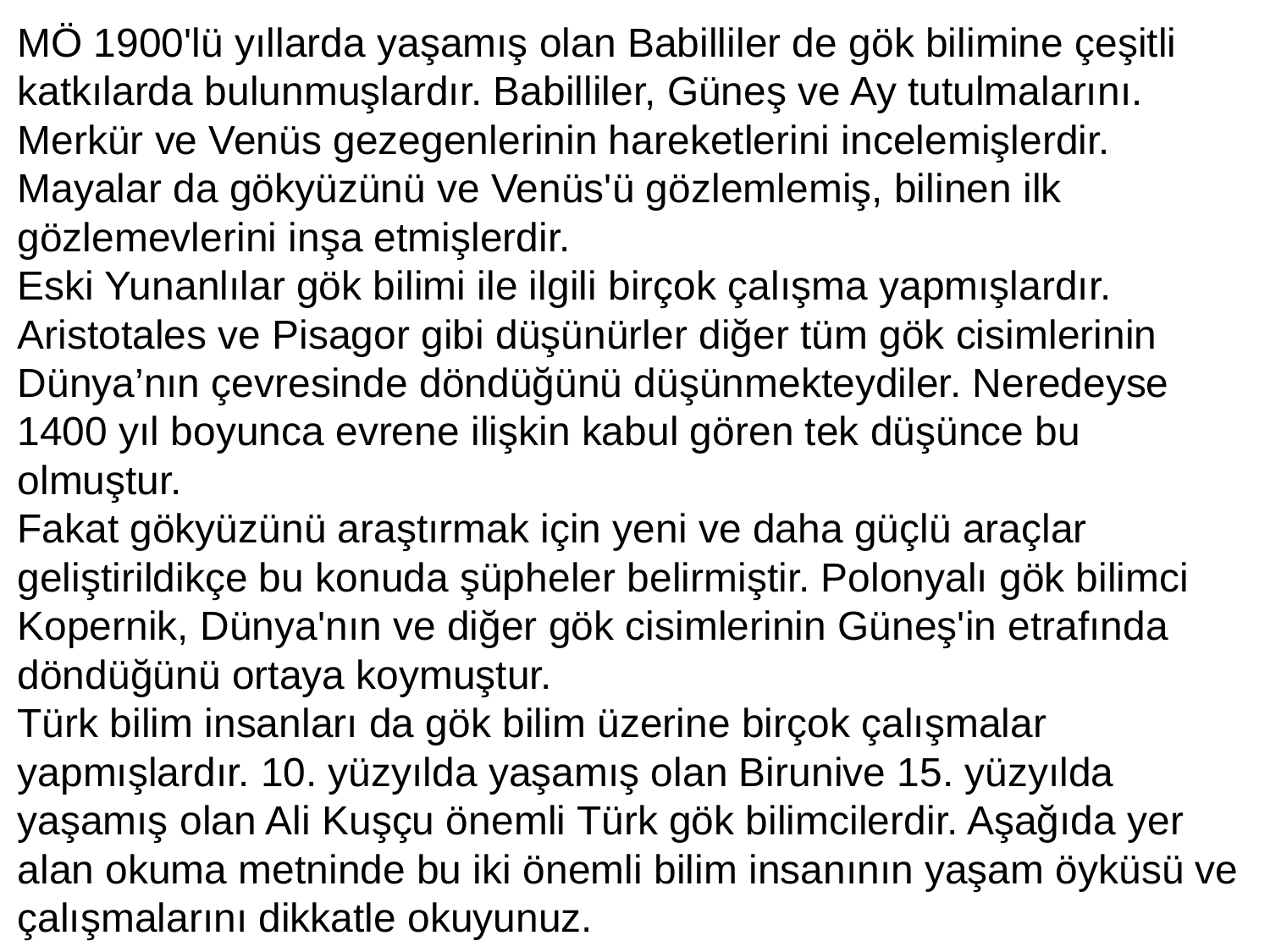

MÖ 1900'lü yıllarda yaşamış olan Babilliler de gök bilimine çeşitli katkılarda bulunmuşlardır. Babilliler, Güneş ve Ay tutulmalarını. Merkür ve Venüs gezegenlerinin hareketlerini incelemişlerdir. Mayalar da gökyüzünü ve Venüs'ü gözlemlemiş, bilinen ilk gözlemevlerini inşa etmişlerdir.
Eski Yunanlılar gök bilimi ile ilgili birçok çalışma yapmışlardır. Aristotales ve Pisagor gibi düşünürler diğer tüm gök cisimlerinin Dünya’nın çevresinde döndüğünü düşünmekteydiler. Neredeyse 1400 yıl boyunca evrene ilişkin kabul gören tek düşünce bu olmuştur.
Fakat gökyüzünü araştırmak için yeni ve daha güçlü araçlar geliştirildikçe bu konuda şüpheler belirmiştir. Polonyalı gök bilimci Kopernik, Dünya'nın ve diğer gök cisimlerinin Güneş'in etrafında döndüğünü ortaya koymuştur.
Türk bilim insanları da gök bilim üzerine birçok çalışmalar yapmışlardır. 10. yüzyılda yaşamış olan Birunive 15. yüzyılda yaşamış olan Ali Kuşçu önemli Türk gök bilimcilerdir. Aşağıda yer alan okuma metninde bu iki önemli bilim insanının yaşam öyküsü ve çalışmalarını dikkatle okuyunuz.